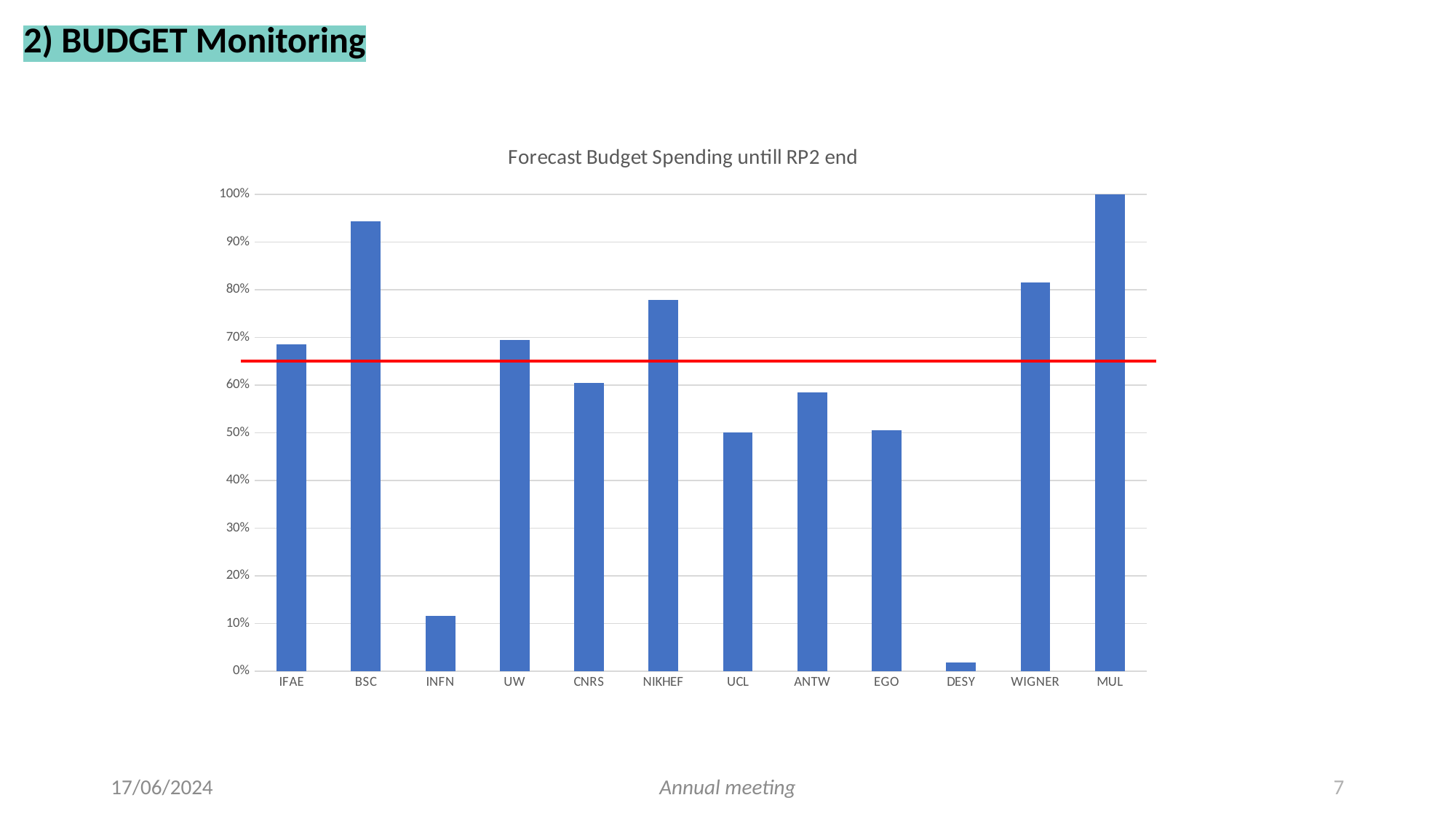

2) BUDGET Monitoring

### Chart:

| Category | Forecast Budget Spending untill RP2 end |
|---|---|
| IFAE | 0.6859151117870722 |
| BSC | 0.9434211783783784 |
| INFN | 0.11688310204081633 |
| UW | 0.6943751746268656 |
| CNRS | 0.6040756892561985 |
| NIKHEF | 0.7795555238421955 |
| UCL | 0.500368 |
| ANTW | 0.5850406666666667 |
| EGO | 0.504828375 |
| DESY | 0.0192 |
| WIGNER | 0.815077449330883 |
| MUL | 1.0726174848484848 |
17/06/2024
Annual meeting
7